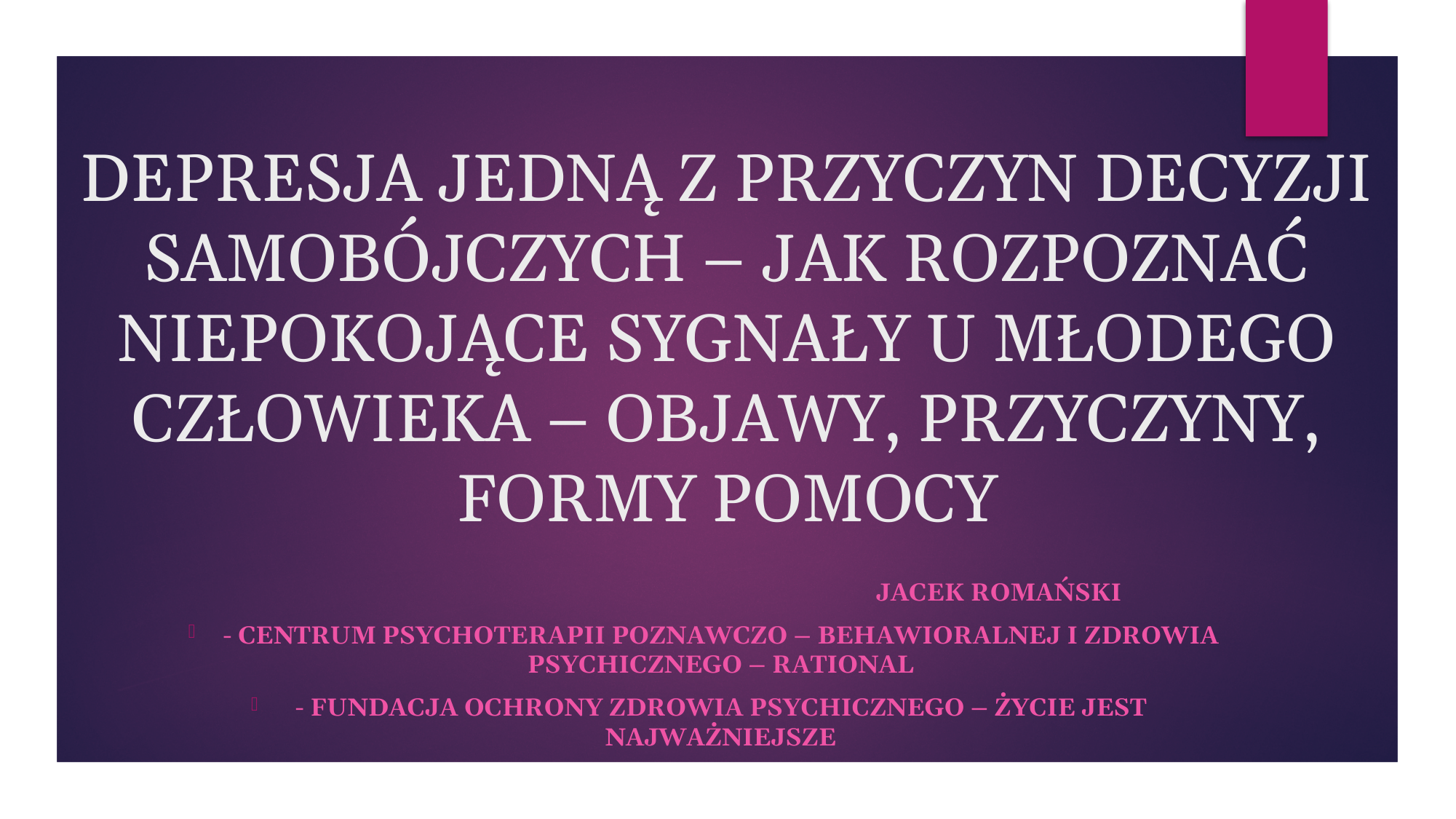

# DEPRESJA JEDNĄ Z PRZYCZYN DECYZJI SAMOBÓJCZYCH – JAK ROZPOZNAĆ NIEPOKOJĄCE SYGNAŁY U MŁODEGO CZŁOWIEKA – OBJAWY, PRZYCZYNY, FORMY POMOCY
							Jacek Romański
- Centrum psychoterapii poznawczo – behawioralnej i Zdrowia psychicznego – rational
- Fundacja ochrony zdrowia psychicznego – życie jest najważniejsze